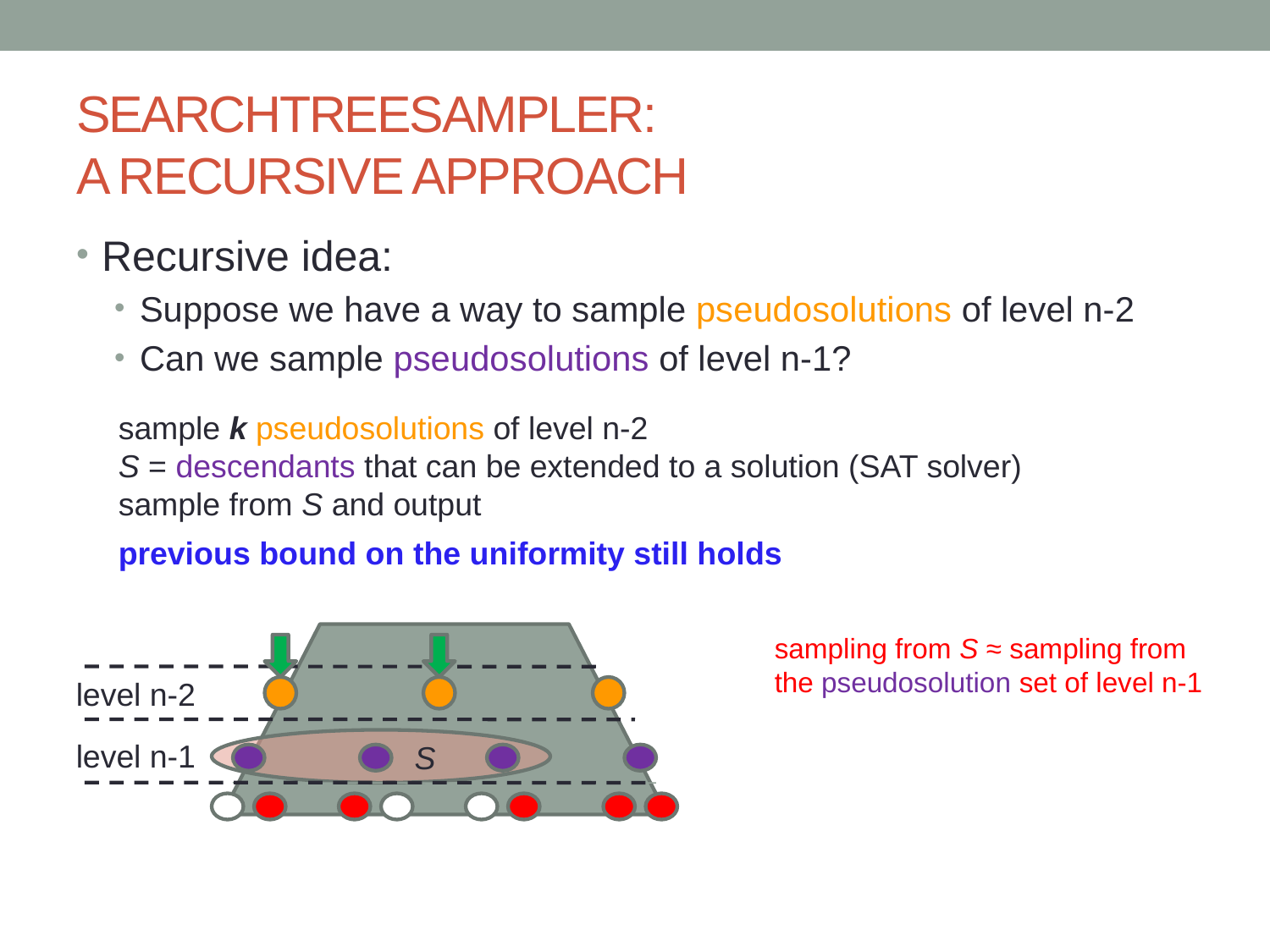

# SearchTreeSampler: a recursive approach
Recursive idea:
Suppose we have a way to sample pseudosolutions of level n-2
Can we sample pseudosolutions of level n-1?
sample k pseudosolutions of level n-2
S = descendants that can be extended to a solution (SAT solver)
sample from S and output

previous bound on the uniformity still holds

sampling from S ≈ sampling from the pseudosolution set of level n-1

level n-2

level n-1

S